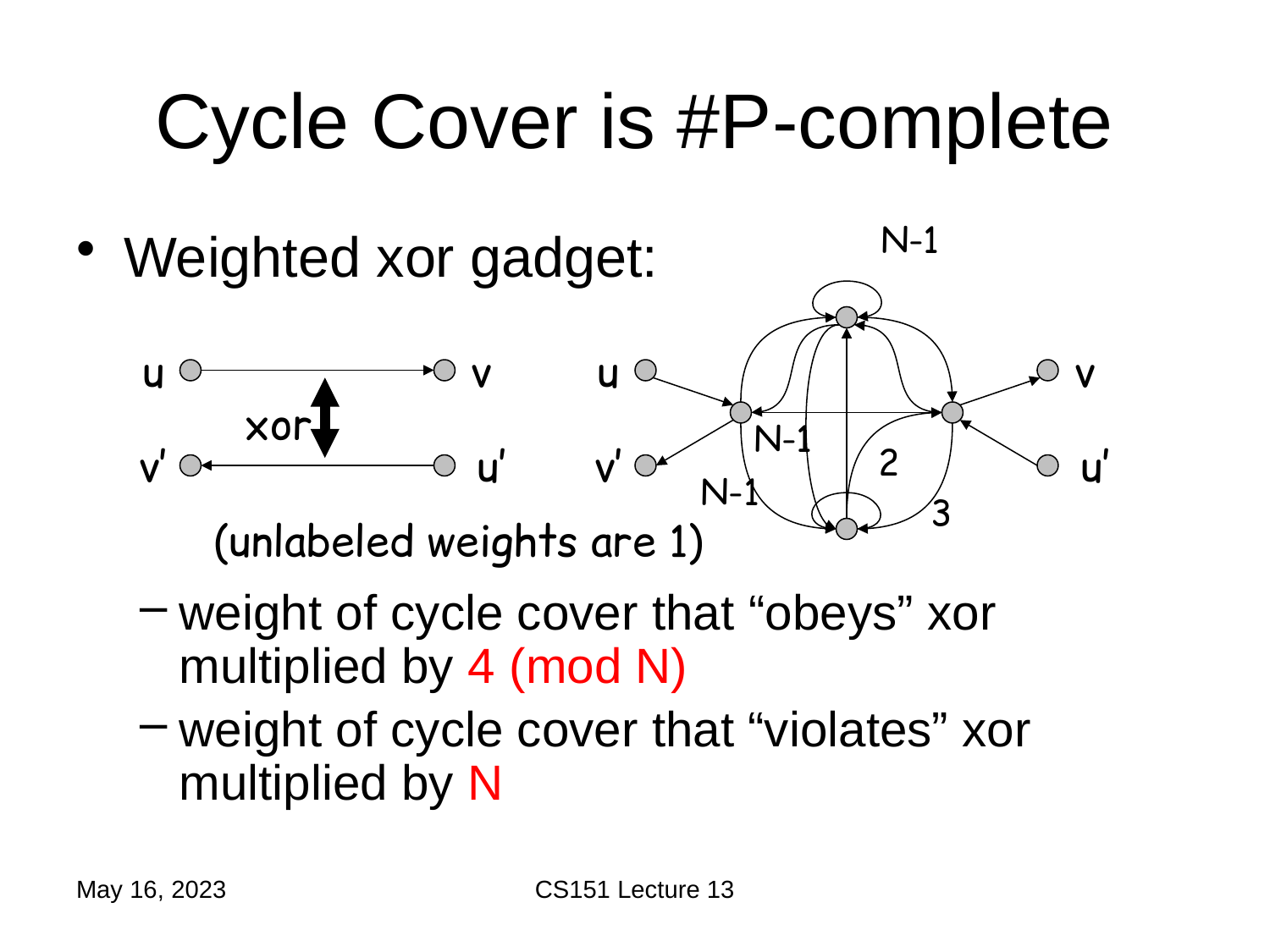

# Cycle Cover is #P-complete
N-1
Weighted xor gadget:

weight of cycle cover that “obeys” xor multiplied by 4 (mod N)
weight of cycle cover that “violates” xor multiplied by N

u
v
u
v

xor

N-1
v’
u’
v’
2
u’

N-1
3
(unlabeled weights are 1)

May 16, 2023
CS151 Lecture 13